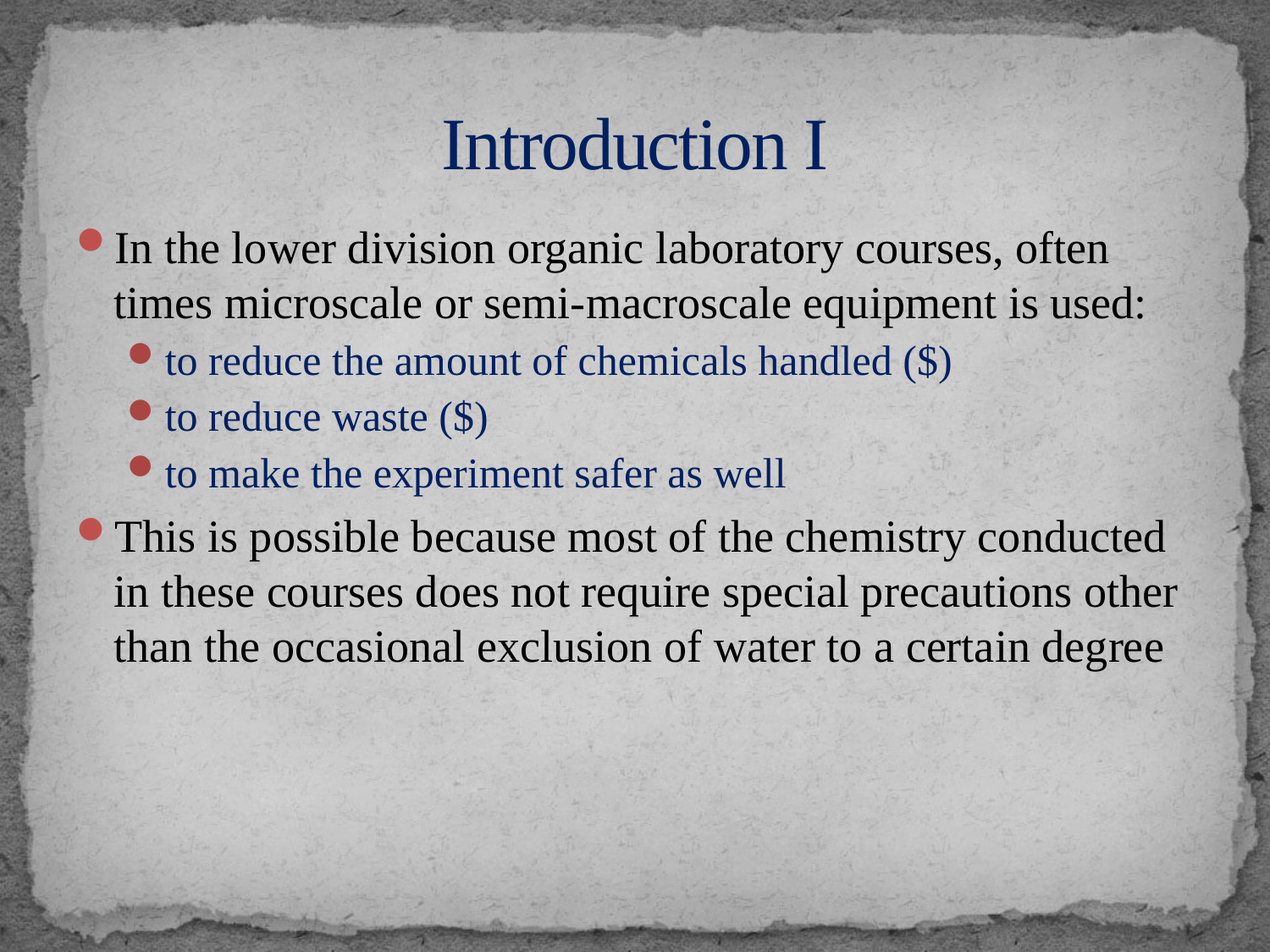

# Introduction I
In the lower division organic laboratory courses, often times microscale or semi-macroscale equipment is used:
to reduce the amount of chemicals handled ($)
to reduce waste ($)
to make the experiment safer as well
This is possible because most of the chemistry conducted in these courses does not require special precautions other than the occasional exclusion of water to a certain degree